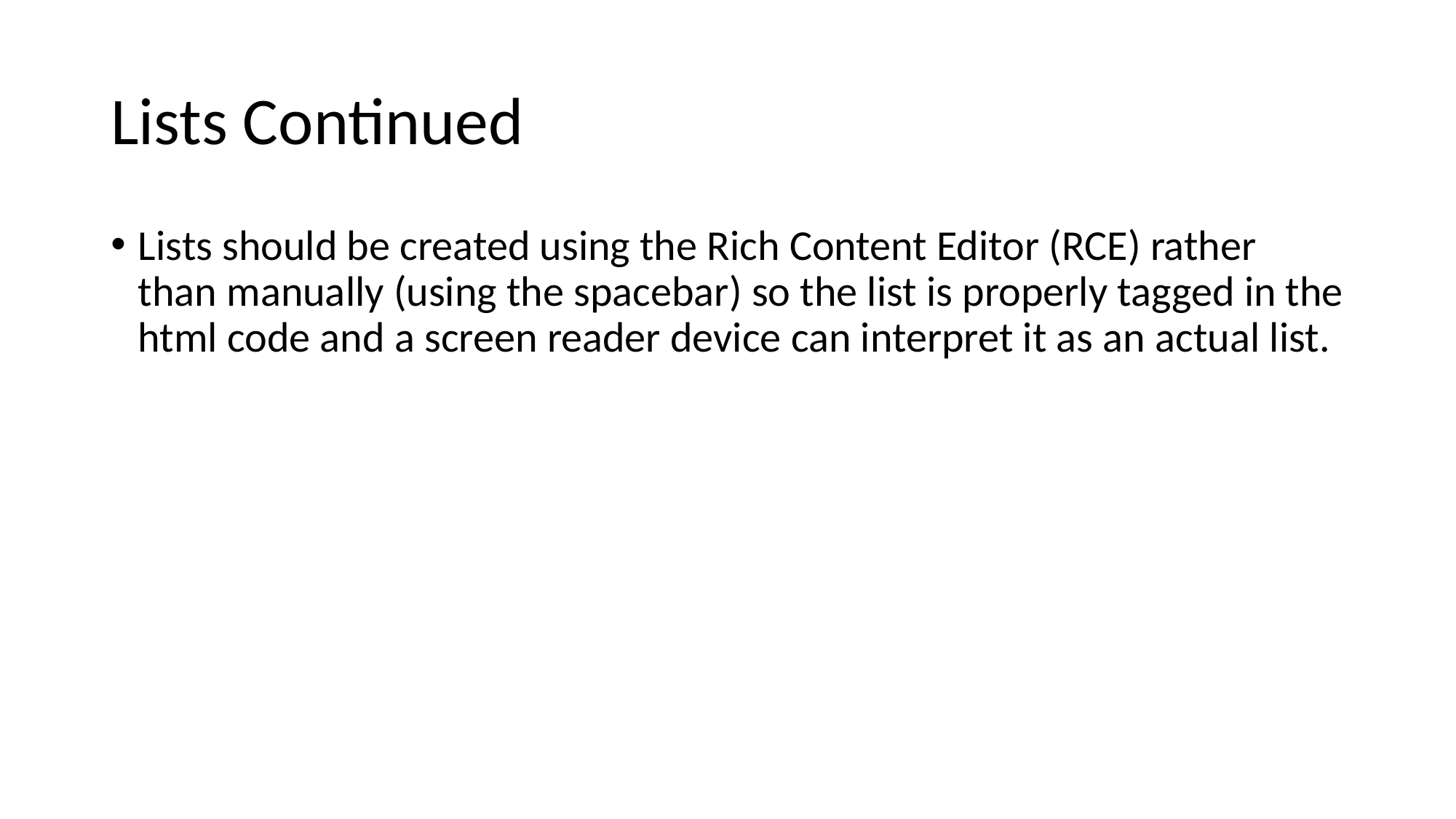

# Lists Continued
Lists should be created using the Rich Content Editor (RCE) rather than manually (using the spacebar) so the list is properly tagged in the html code and a screen reader device can interpret it as an actual list.